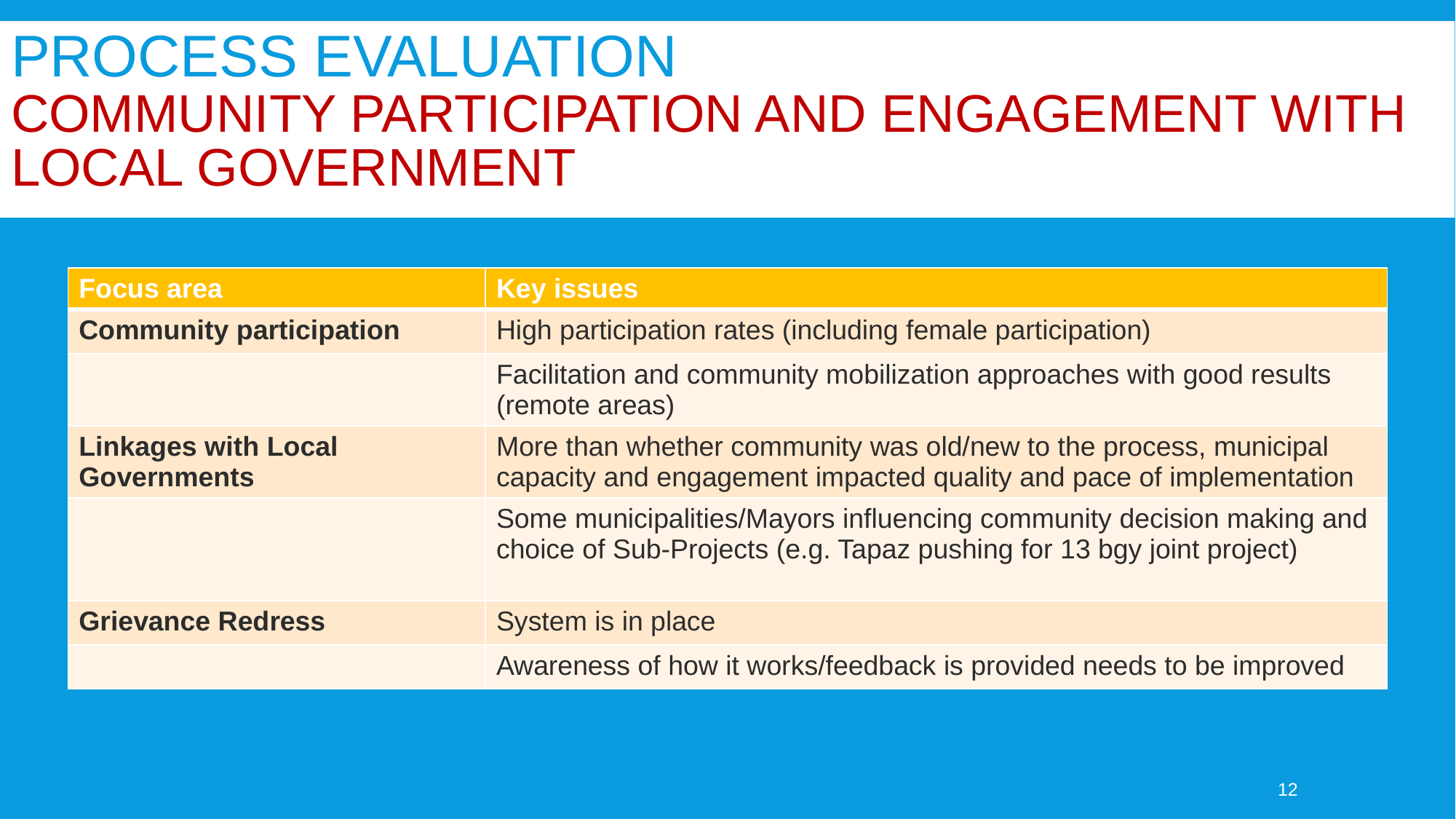

# Process evaluation Community participation and engagement with local government
| Focus area | Key issues |
| --- | --- |
| Community participation | High participation rates (including female participation) |
|  | Facilitation and community mobilization approaches with good results (remote areas) |
| Linkages with Local Governments | More than whether community was old/new to the process, municipal capacity and engagement impacted quality and pace of implementation |
|  | Some municipalities/Mayors influencing community decision making and choice of Sub-Projects (e.g. Tapaz pushing for 13 bgy joint project) |
| Grievance Redress | System is in place |
|  | Awareness of how it works/feedback is provided needs to be improved |
12